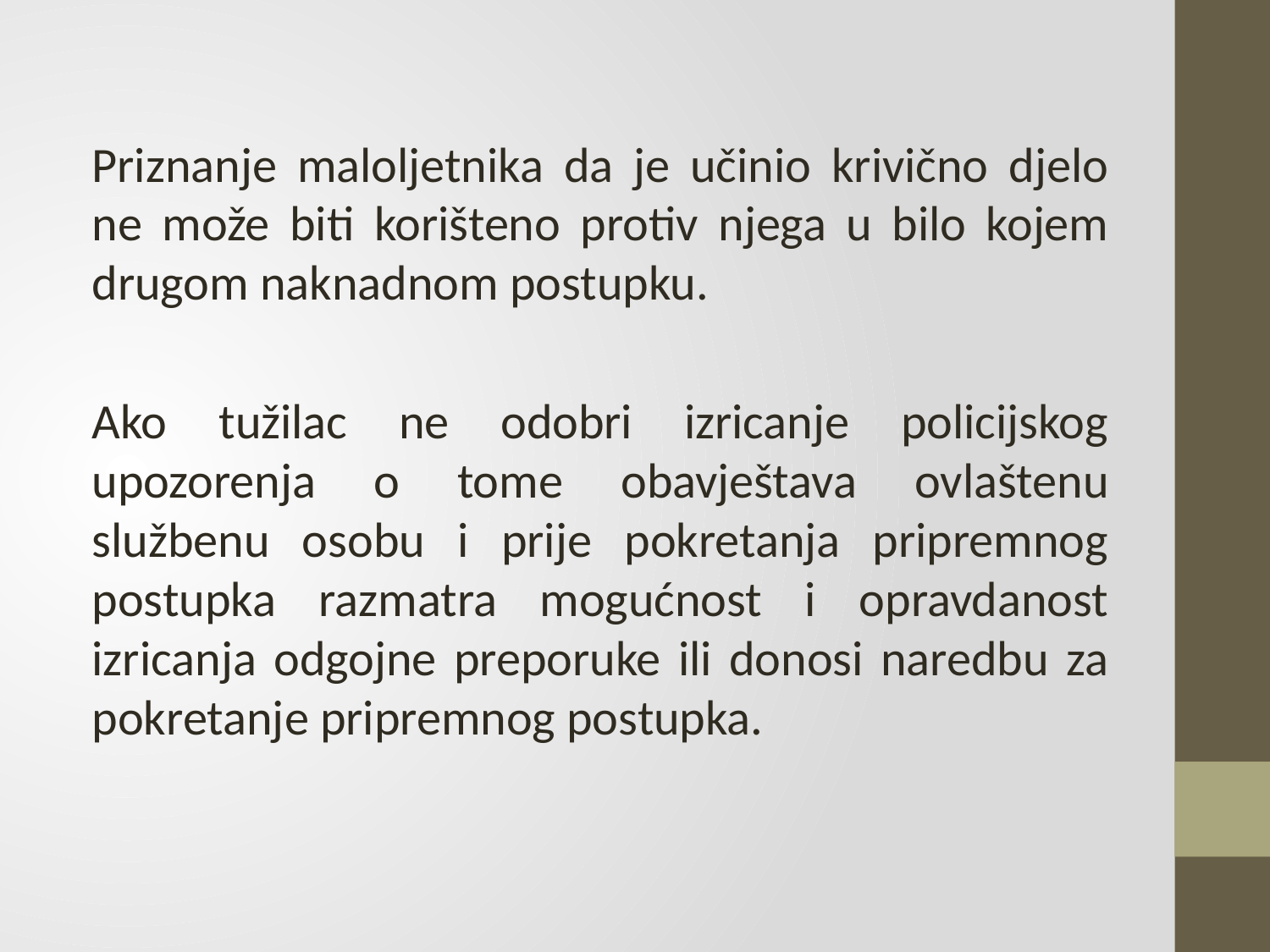

Priznanje maloljetnika da je učinio krivično djelo ne može biti korišteno protiv njega u bilo kojem drugom naknadnom postupku.

Ako tužilac ne odobri izricanje policijskog upozorenja o tome obavještava ovlaštenu službenu osobu i prije pokretanja pripremnog postupka razmatra mogućnost i opravdanost izricanja odgojne preporuke ili donosi naredbu za pokretanje pripremnog postupka.